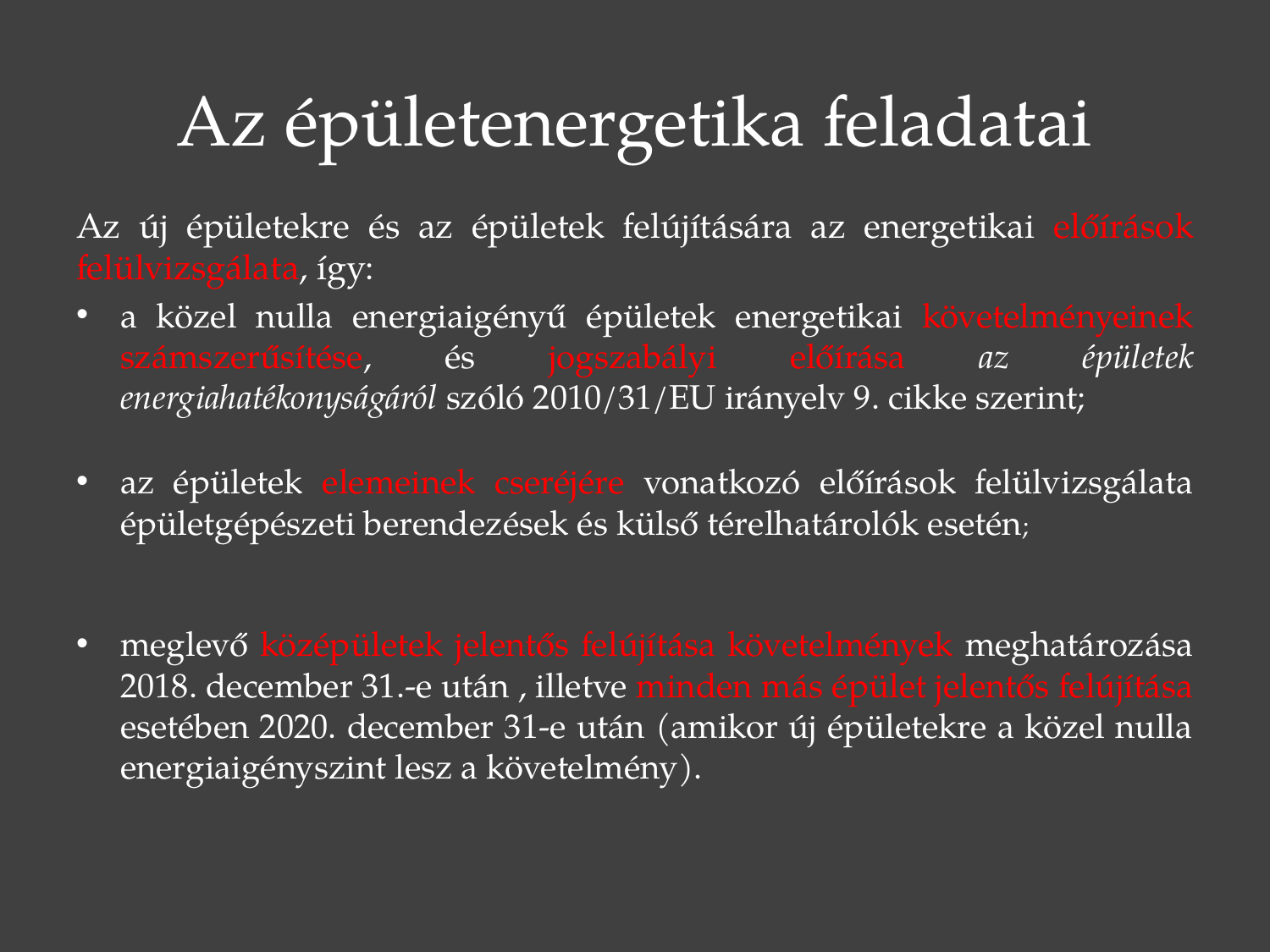

# Az épületenergetika feladatai
Az új épületekre és az épületek felújítására az energetikai előírások felülvizsgálata, így:
a közel nulla energiaigényű épületek energetikai követelményeinek számszerűsítése, és jogszabályi előírása az épületek energiahatékonyságáról szóló 2010/31/EU irányelv 9. cikke szerint;

az épületek elemeinek cseréjére vonatkozó előírások felülvizsgálata épületgépészeti berendezések és külső térelhatárolók esetén;

meglevő középületek jelentős felújítása követelmények meghatározása 2018. december 31.-e után , illetve minden más épület jelentős felújítása esetében 2020. december 31-e után (amikor új épületekre a közel nulla energiaigényszint lesz a követelmény).